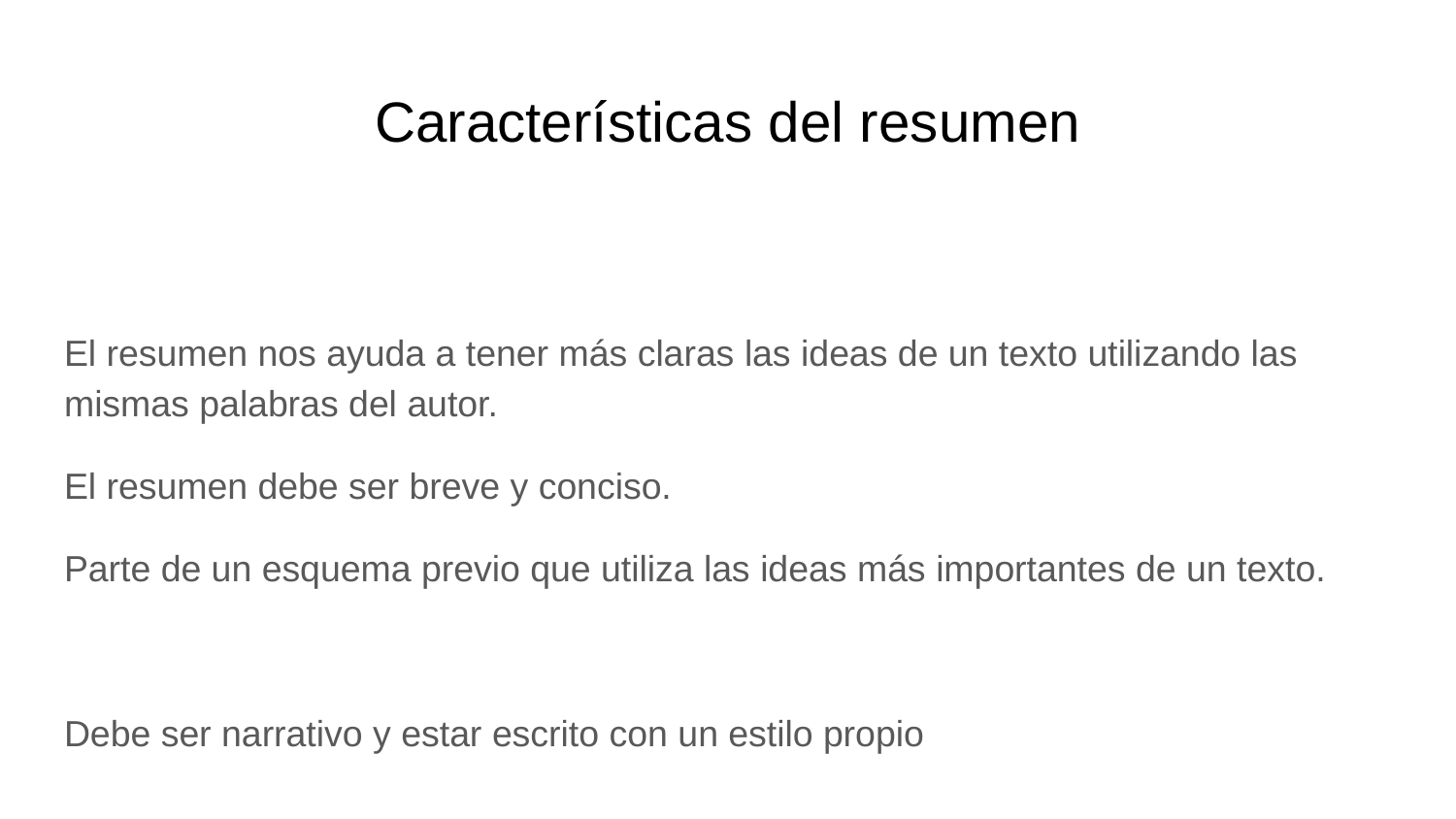

# Características del resumen
El resumen nos ayuda a tener más claras las ideas de un texto utilizando las mismas palabras del autor.
El resumen debe ser breve y conciso.
Parte de un esquema previo que utiliza las ideas más importantes de un texto.

Debe ser narrativo y estar escrito con un estilo propio